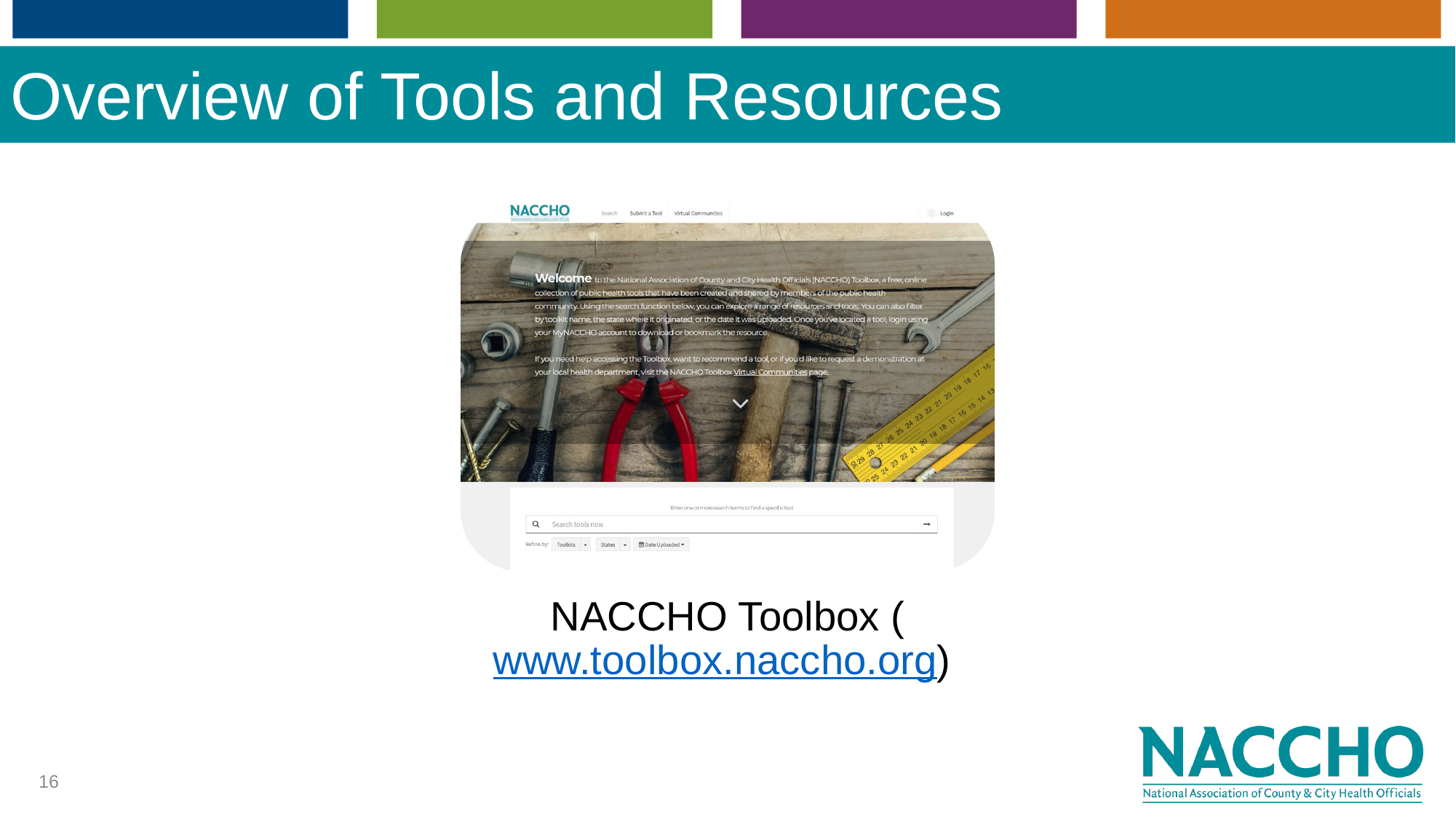

Overview of Tools and Resources
NACCHO Toolbox (www.toolbox.naccho.org)
16